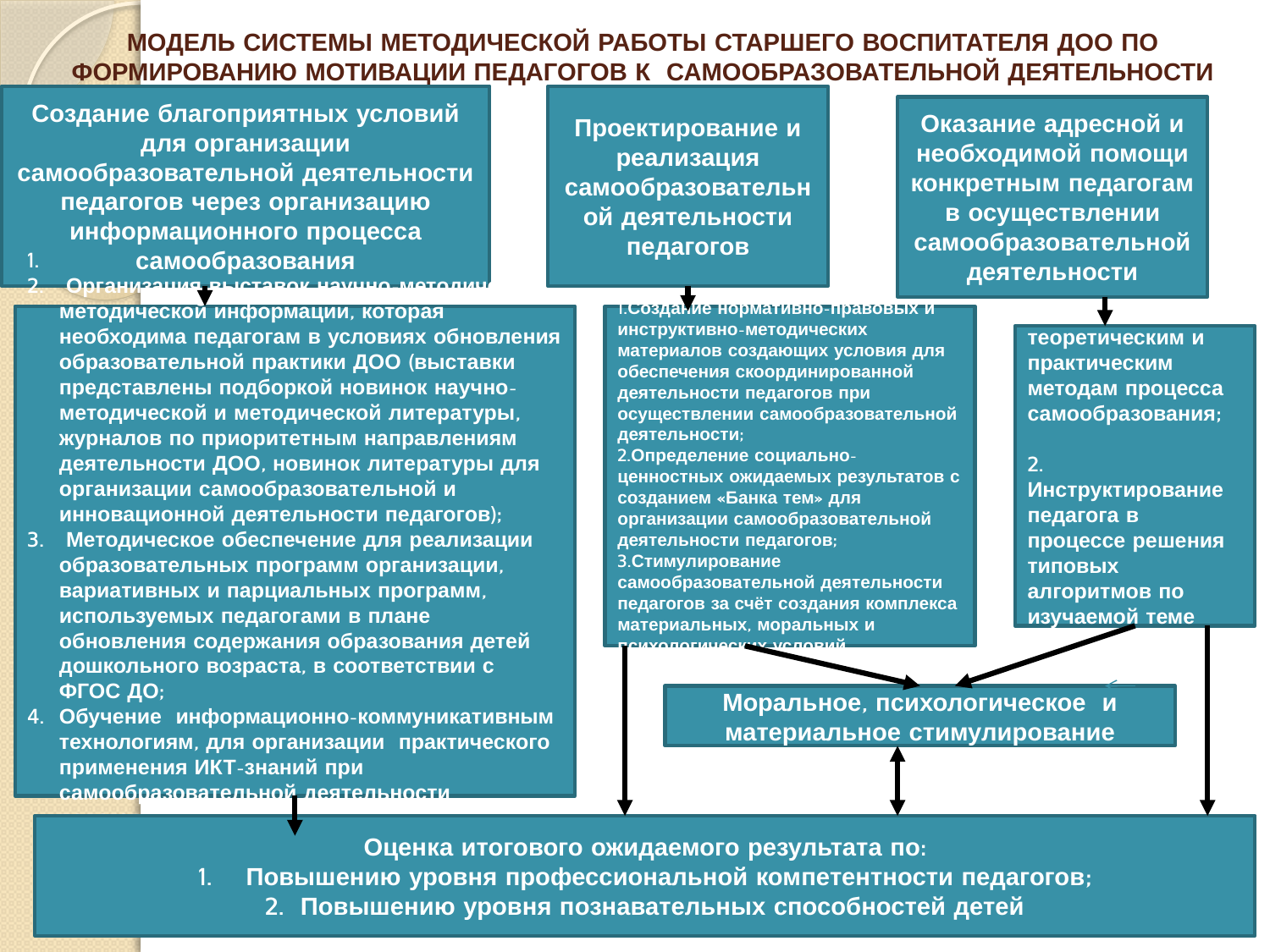

# МОДЕЛЬ СИСТЕМЫ МЕТОДИЧЕСКОЙ РАБОТЫ СТАРШЕГО ВОСПИТАТЕЛЯ ДОО ПО ФОРМИРОВАНИЮ МОТИВАЦИИ ПЕДАГОГОВ К  САМООБРАЗОВАТЕЛЬНОЙ ДЕЯТЕЛЬНОСТИ
Создание благоприятных условий для организации самообразовательной деятельности педагогов через организацию информационного процесса самообразования
Проектирование и реализация самообразовательной деятельности педагогов
Оказание адресной и необходимой помощи конкретным педагогам в осуществлении самообразовательной деятельности

 Организация выставок научно-методической, методической информации, которая необходима педагогам в условиях обновления образовательной практики ДОО (выставки представлены подборкой новинок научно-методической и методической литературы, журналов по приоритетным направлениям деятельности ДОО, новинок литературы для организации самообразовательной и инновационной деятельности педагогов);
 Методическое обеспечение для реализации образовательных программ организации, вариативных и парциальных программ, используемых педагогами в плане обновления содержания образования детей дошкольного возраста, в соответствии с ФГОС ДО;
Обучение  информационно-коммуникативным технологиям, для организации  практического применения ИКТ-знаний при самообразовательной деятельности педагогов.

1.Создание нормативно-правовых и инструктивно-методических материалов создающих условия для обеспечения скоординированной деятельности педагогов при осуществлении самообразовательной деятельности;
2.Определение социально-ценностных ожидаемых результатов с созданием «Банка тем» для организации самообразовательной деятельности педагогов;
3.Стимулирование самообразовательной деятельности педагогов за счёт создания комплекса материальных, моральных и психологических условий.
1. Обучение теоретическим и практическим методам процесса самообразования;

2. Инструктирование педагога в процессе решения типовых алгоритмов по изучаемой теме самообразования
Моральное, психологическое  и материальное стимулирование
Оценка итогового ожидаемого результата по:
Повышению уровня профессиональной компетентности педагогов;
2.  Повышению уровня познавательных способностей детей